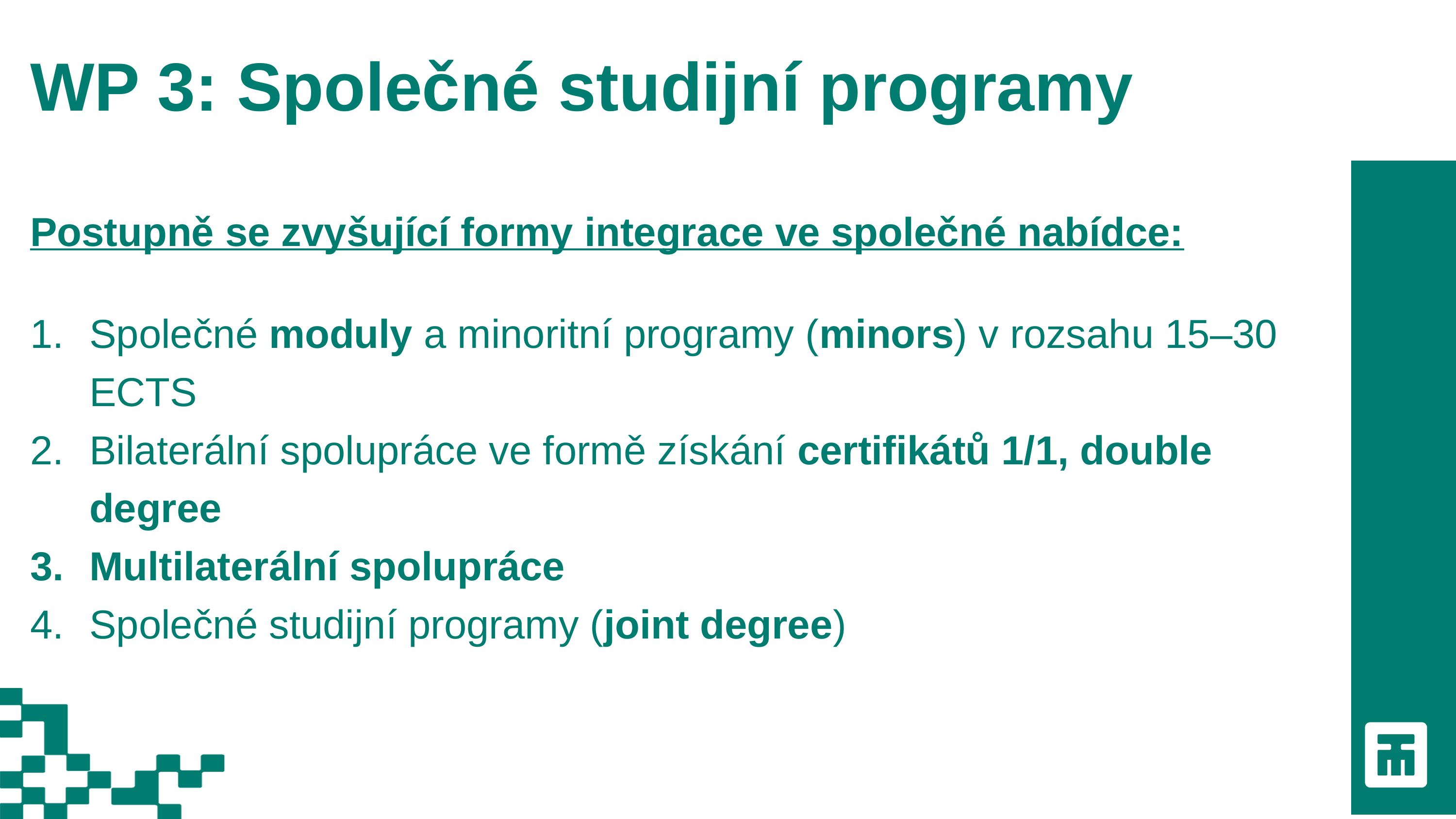

WP 3: Společné studijní programy

Postupně se zvyšující formy integrace ve společné nabídce:

Společné moduly a minoritní programy (minors) v rozsahu 15–30 ECTS
Bilaterální spolupráce ve formě získání certifikátů 1/1, double degree
Multilaterální spolupráce
Společné studijní programy (joint degree)